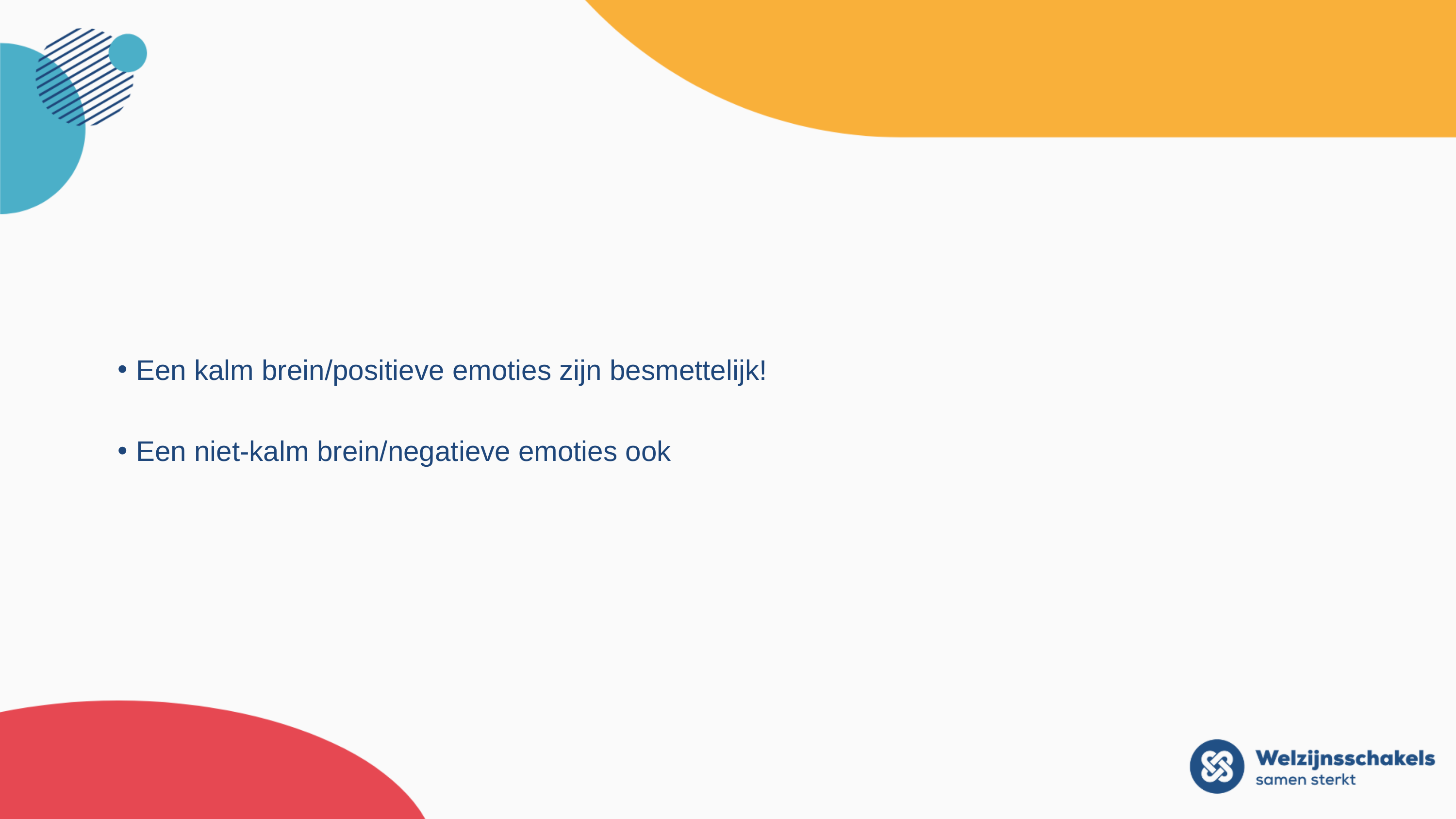

# Een kalm brein/positieve emoties zijn besmettelijk!

Een niet-kalm brein/negatieve emoties ook